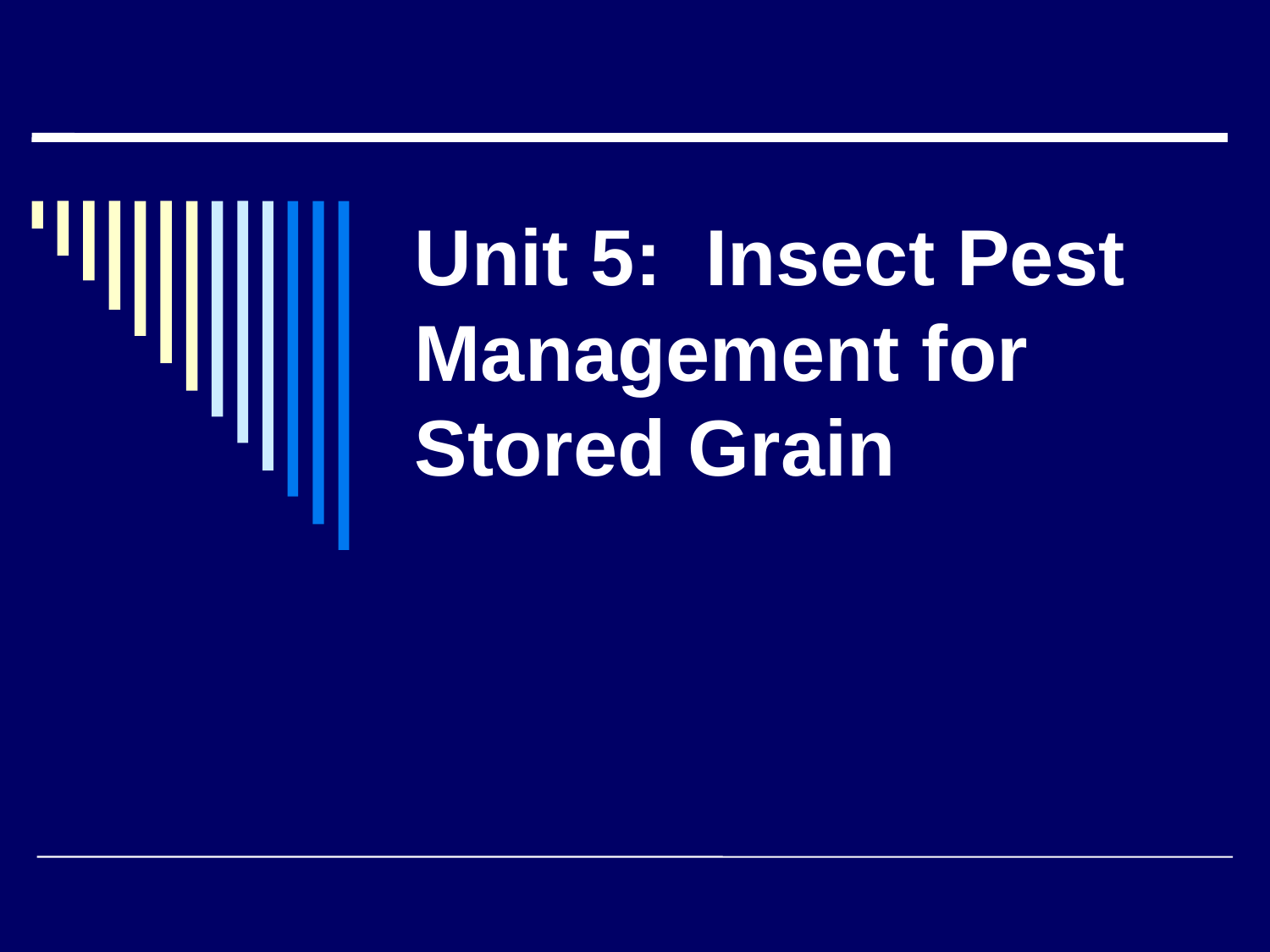

# Unit 5:  Insect Pest Management for Stored Grain